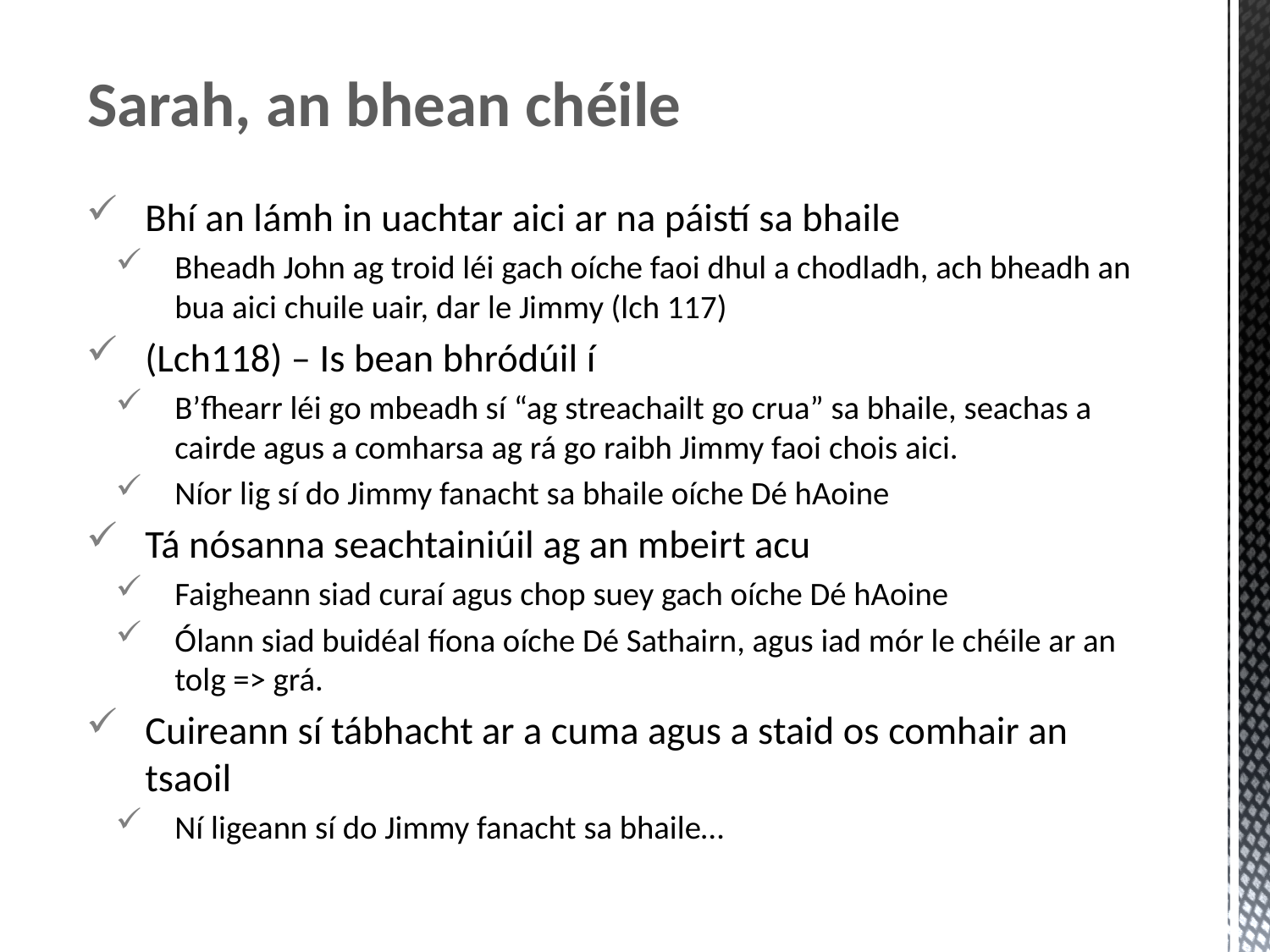

# Sarah, an bhean chéile
Bhí an lámh in uachtar aici ar na páistí sa bhaile
Bheadh John ag troid léi gach oíche faoi dhul a chodladh, ach bheadh an bua aici chuile uair, dar le Jimmy (lch 117)
(Lch118) – Is bean bhródúil í
B’fhearr léi go mbeadh sí “ag streachailt go crua” sa bhaile, seachas a cairde agus a comharsa ag rá go raibh Jimmy faoi chois aici.
Níor lig sí do Jimmy fanacht sa bhaile oíche Dé hAoine
Tá nósanna seachtainiúil ag an mbeirt acu
Faigheann siad curaí agus chop suey gach oíche Dé hAoine
Ólann siad buidéal fíona oíche Dé Sathairn, agus iad mór le chéile ar an tolg => grá.
Cuireann sí tábhacht ar a cuma agus a staid os comhair an tsaoil
Ní ligeann sí do Jimmy fanacht sa bhaile…